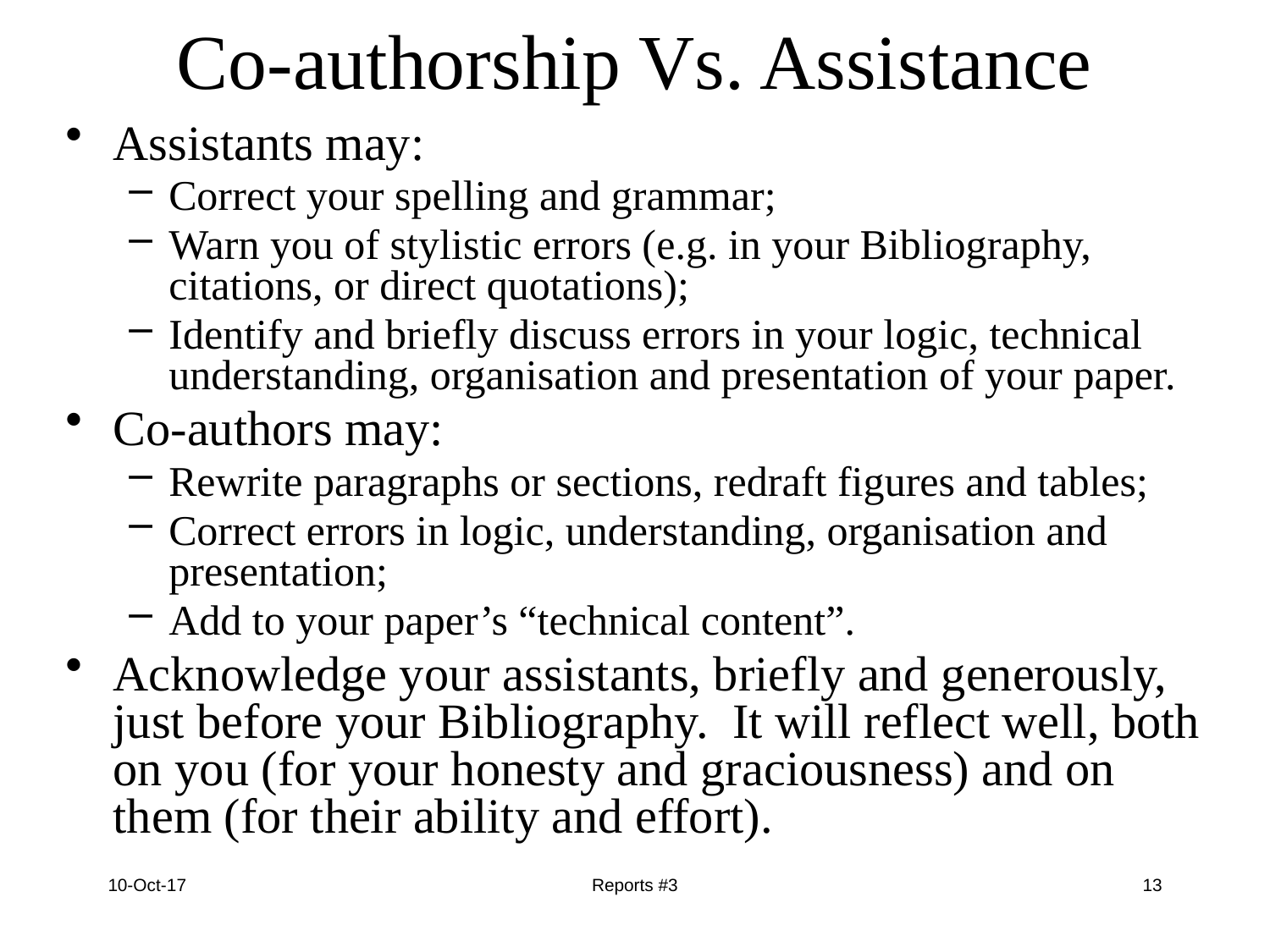

# Co-authorship Vs. Assistance
Assistants may:
Correct your spelling and grammar;
Warn you of stylistic errors (e.g. in your Bibliography, citations, or direct quotations);
Identify and briefly discuss errors in your logic, technical understanding, organisation and presentation of your paper.
Co-authors may:
Rewrite paragraphs or sections, redraft figures and tables;
Correct errors in logic, understanding, organisation and presentation;
Add to your paper’s “technical content”.
Acknowledge your assistants, briefly and generously, just before your Bibliography.  It will reflect well, both on you (for your honesty and graciousness) and on them (for their ability and effort).
10-Oct-17
Reports #3
13